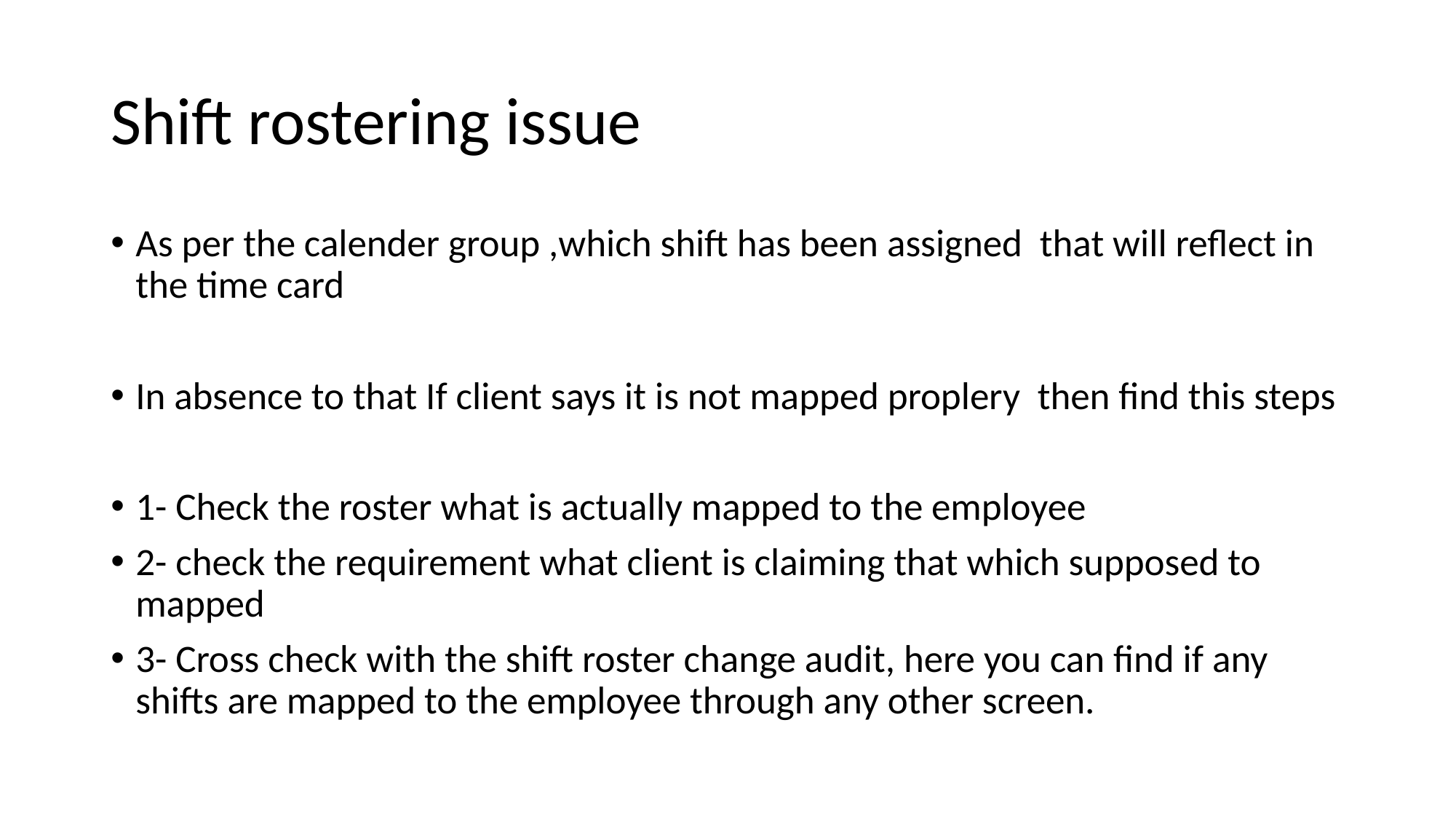

# Shift rostering issue
As per the calender group ,which shift has been assigned  that will reflect in the time card

In absence to that If client says it is not mapped proplery  then find this steps

1- Check the roster what is actually mapped to the employee
2- check the requirement what client is claiming that which supposed to mapped
3- Cross check with the shift roster change audit, here you can find if any shifts are mapped to the employee through any other screen.